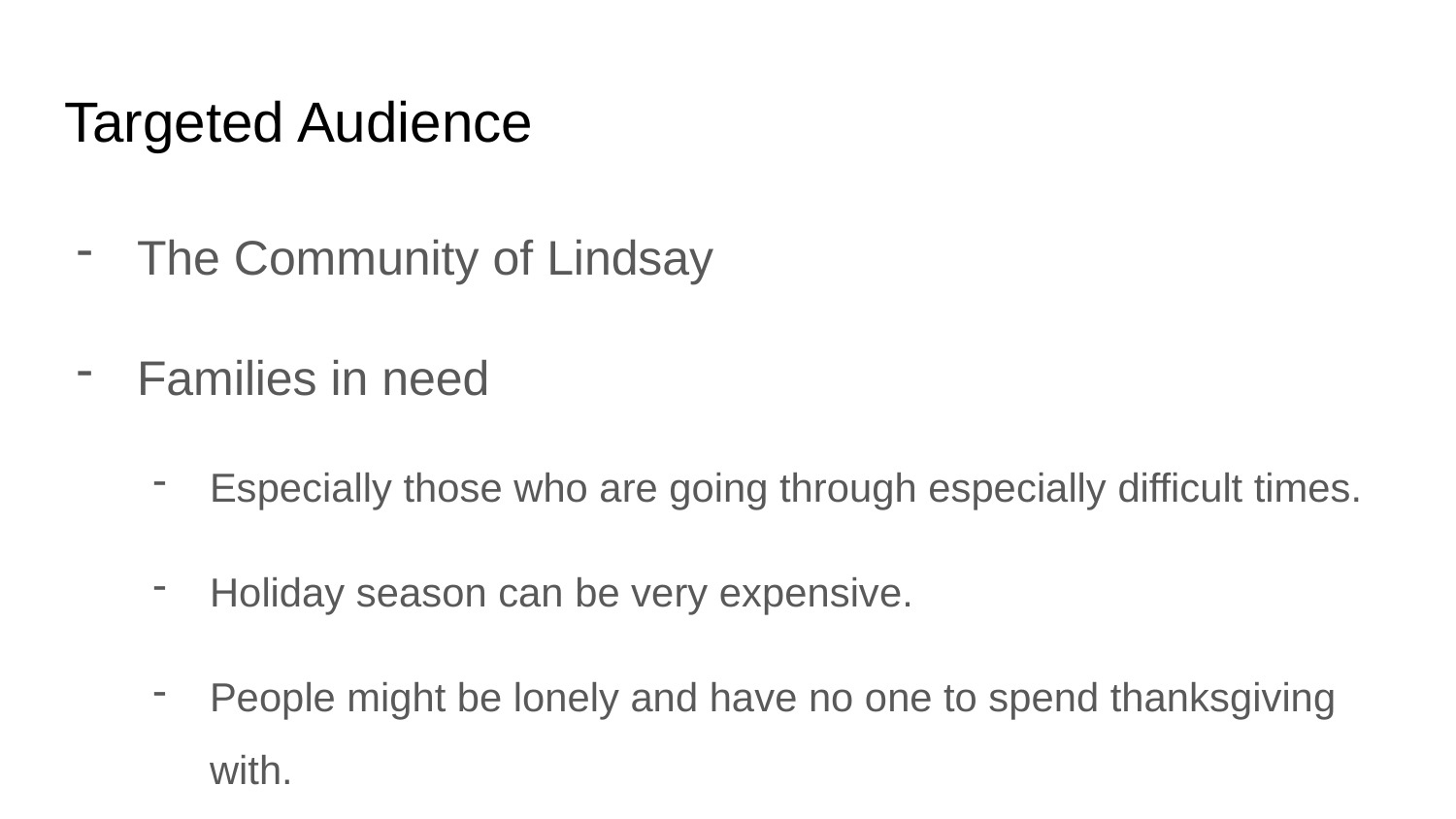

# Targeted Audience
The Community of Lindsay
Families in need
Especially those who are going through especially difficult times.
Holiday season can be very expensive.
People might be lonely and have no one to spend thanksgiving with.